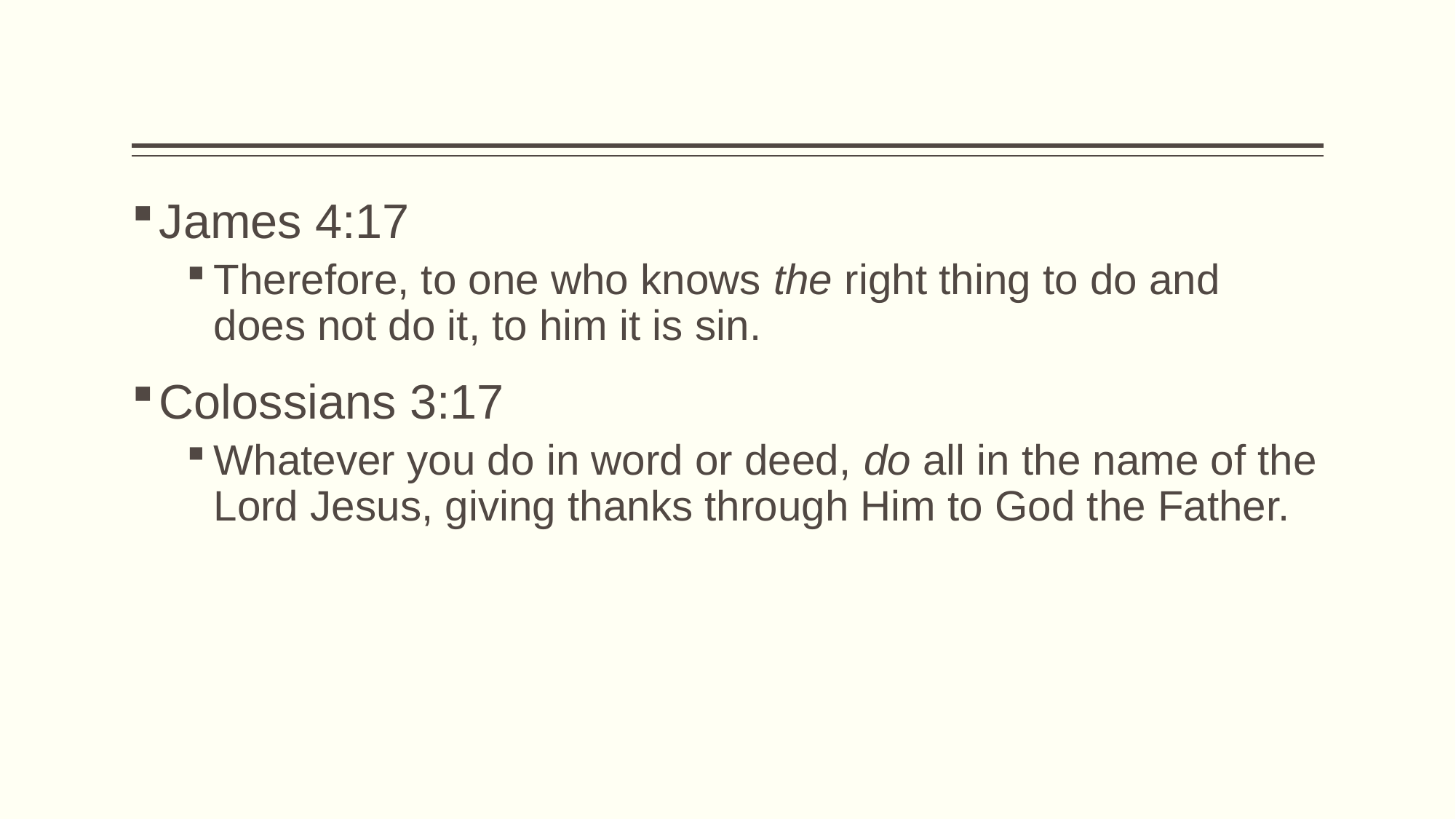

#
James 4:17
Therefore, to one who knows the right thing to do and does not do it, to him it is sin.
Colossians 3:17
Whatever you do in word or deed, do all in the name of the Lord Jesus, giving thanks through Him to God the Father.